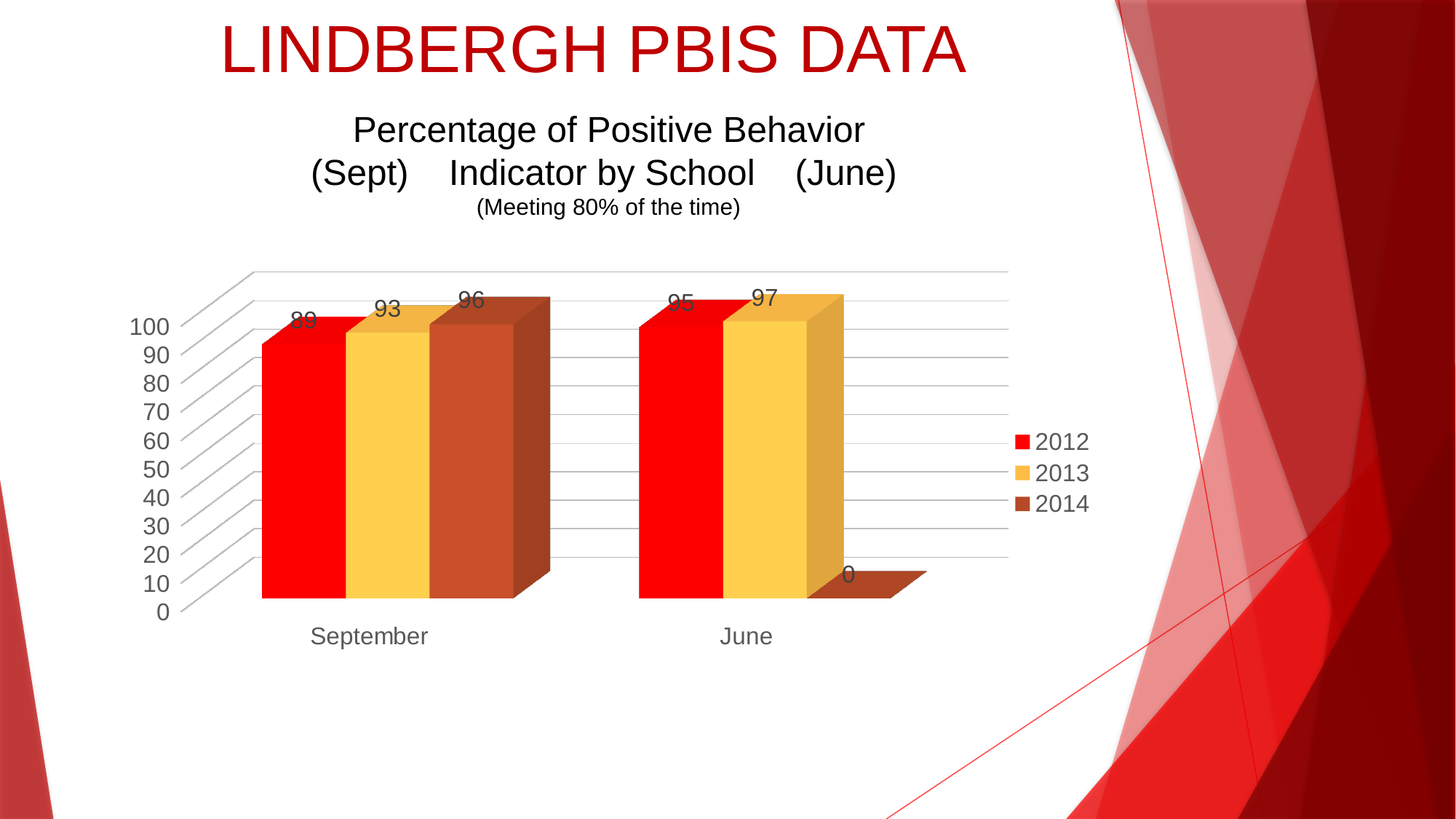

# LINDBERGH PBIS DATA
Percentage of Positive Behavior
(Sept)    Indicator by School    (June)
(Meeting 80% of the time)

[unsupported chart]